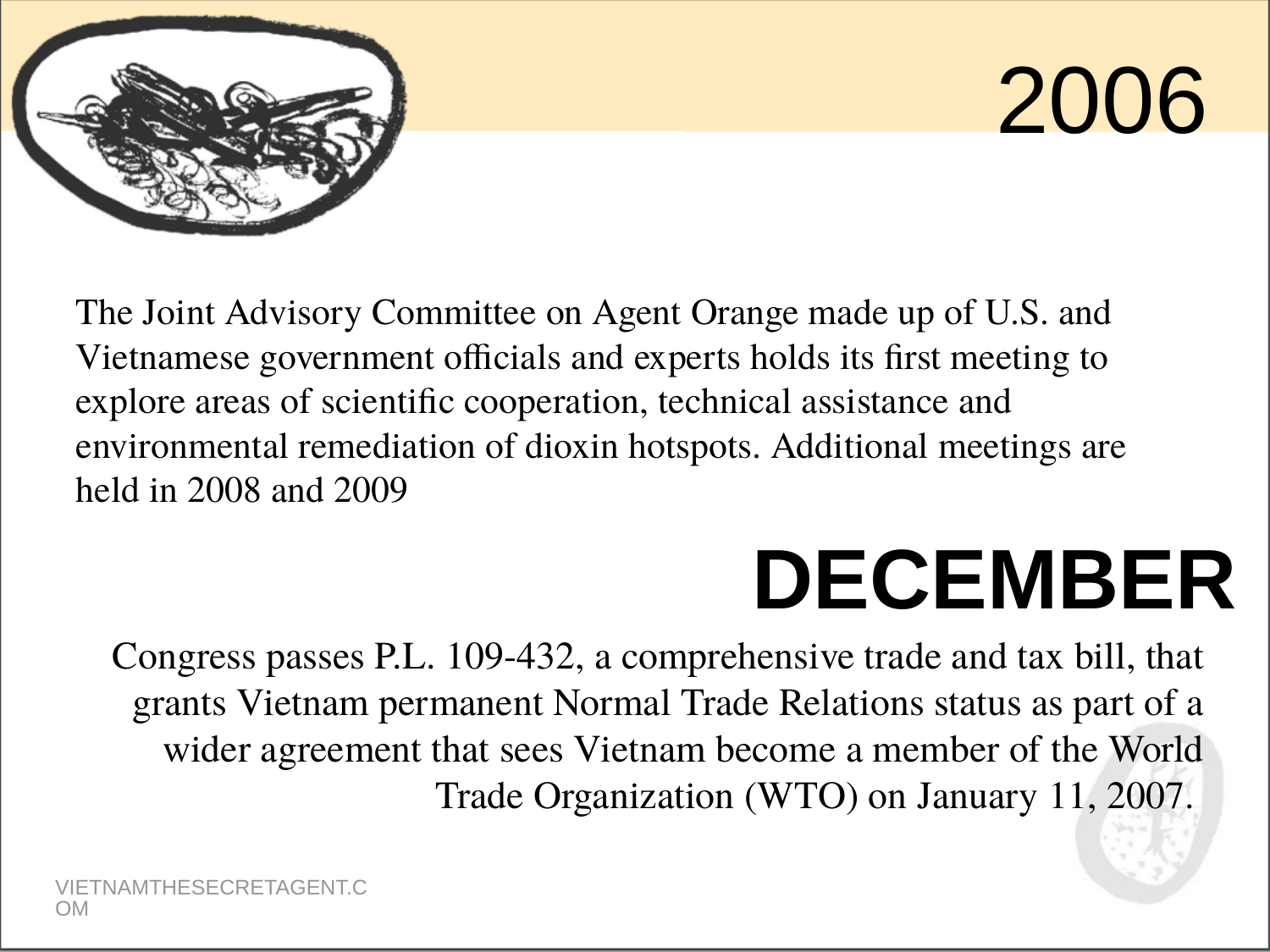

2006
The Joint Advisory Committee on Agent Orange made up of U.S. and Vietnamese government officials and experts holds its first meeting to explore areas of scientific cooperation, technical assistance and environmental remediation of dioxin hotspots. Additional meetings are held in 2008 and 2009
DECEMBER
Congress passes P.L. 109-432, a comprehensive trade and tax bill, that grants Vietnam permanent Normal Trade Relations status as part of a wider agreement that sees Vietnam become a member of the World Trade Organization (WTO) on January 11, 2007.
VIETNAMTHESECRETAGENT.COM